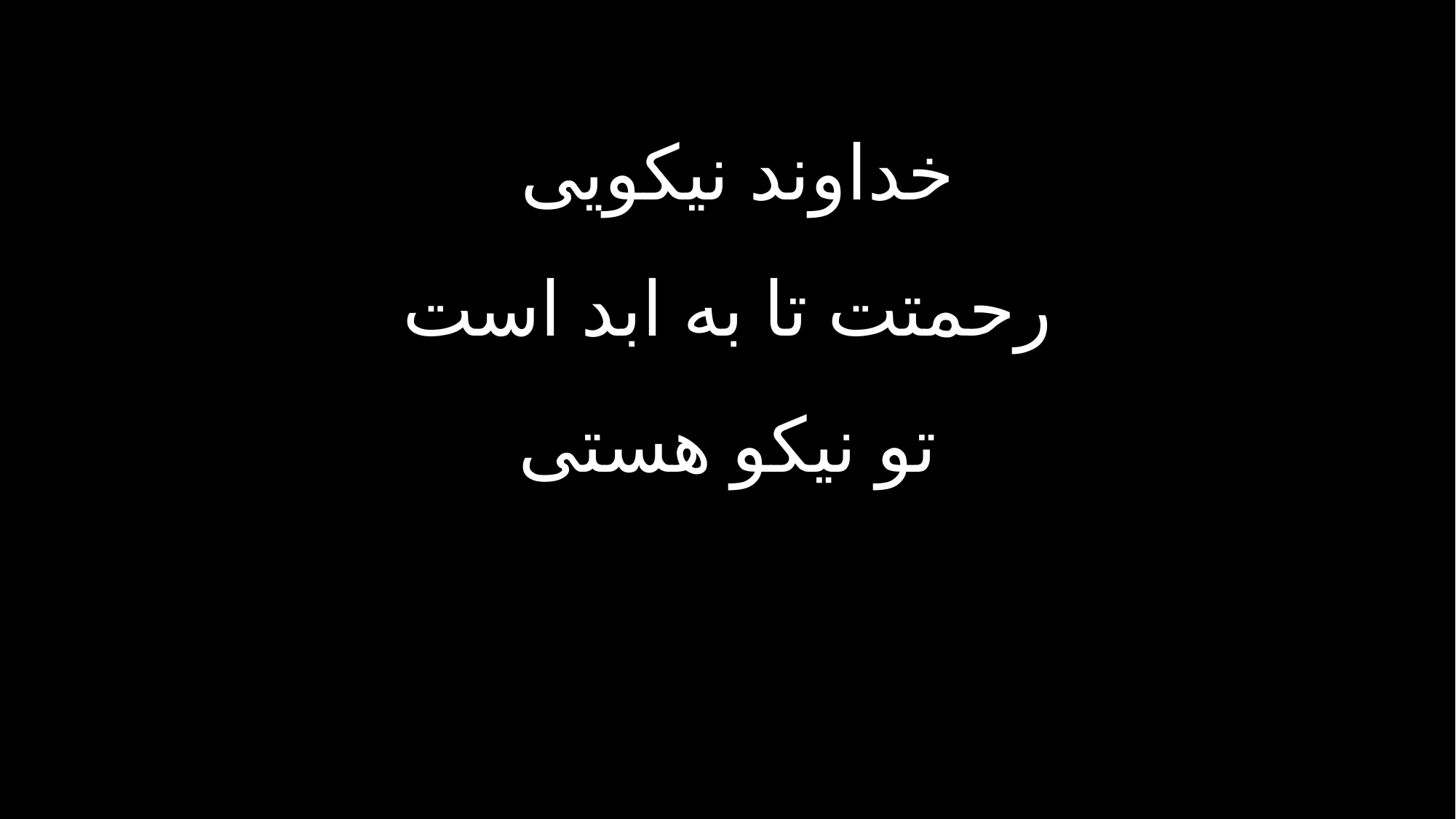

خداوند نیکویی
رحمتت تا به ابد است
تو نیکو هستی